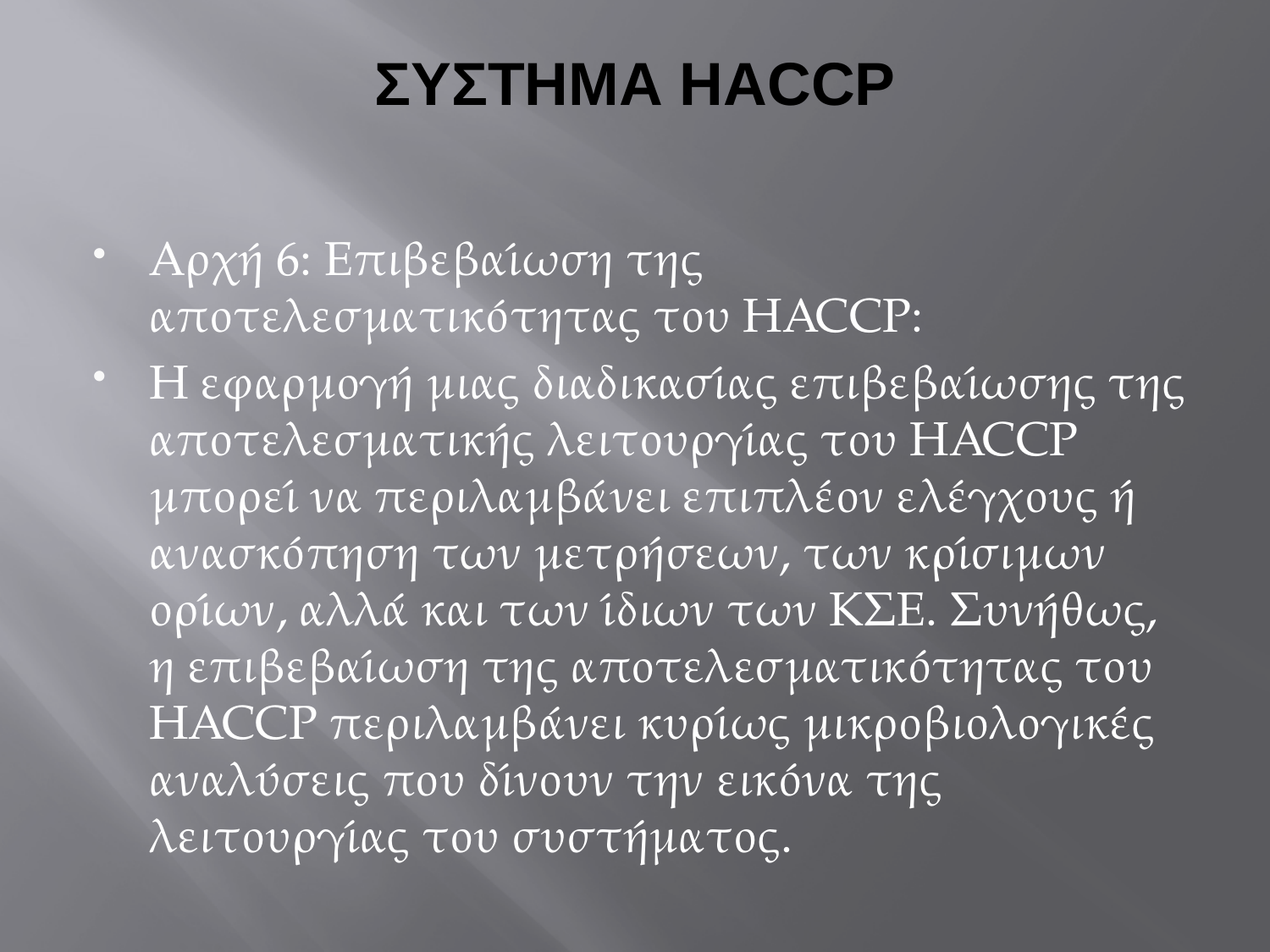

# ΣΥΣΤΗΜΑ HACCP
Αρχή 6: Επιβεβαίωση της αποτελεσματικότητας του HACCP:
Η εφαρμογή μιας διαδικασίας επιβεβαίωσης της αποτελεσματικής λειτουργίας του HACCP μπορεί να περιλαμβάνει επιπλέον ελέγχους ή ανασκόπηση των μετρήσεων, των κρίσιμων ορίων, αλλά και των ίδιων των ΚΣΕ. Συνήθως, η επιβεβαίωση της αποτελεσματικότητας του HACCP περιλαμβάνει κυρίως μικροβιολογικές αναλύσεις που δίνουν την εικόνα της λειτουργίας του συστήματος.